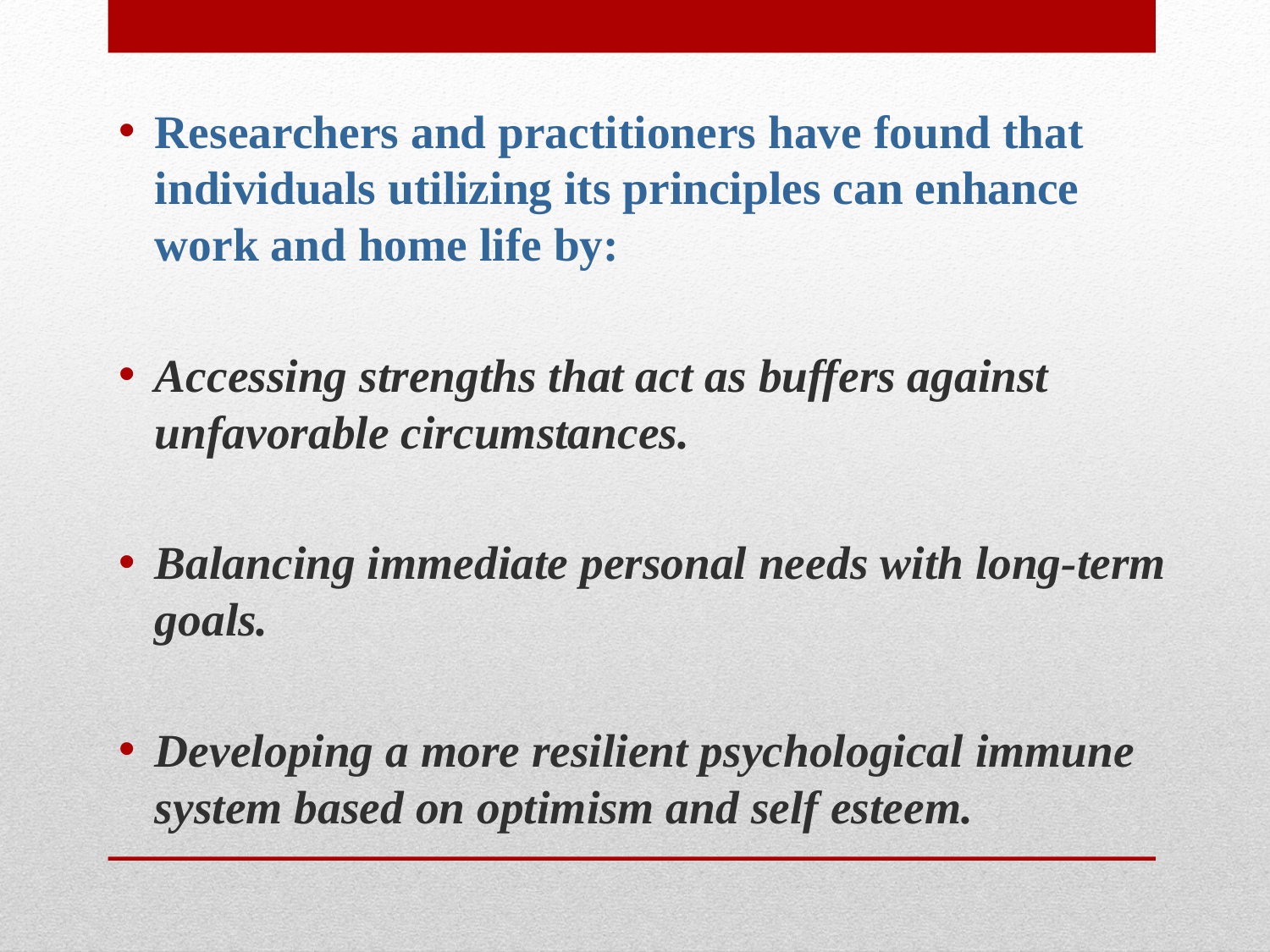

Researchers and practitioners have found that individuals utilizing its principles can enhance work and home life by:

Accessing strengths that act as buffers against unfavorable circumstances.

Balancing immediate personal needs with long-term goals.

Developing a more resilient psychological immune system based on optimism and self esteem.